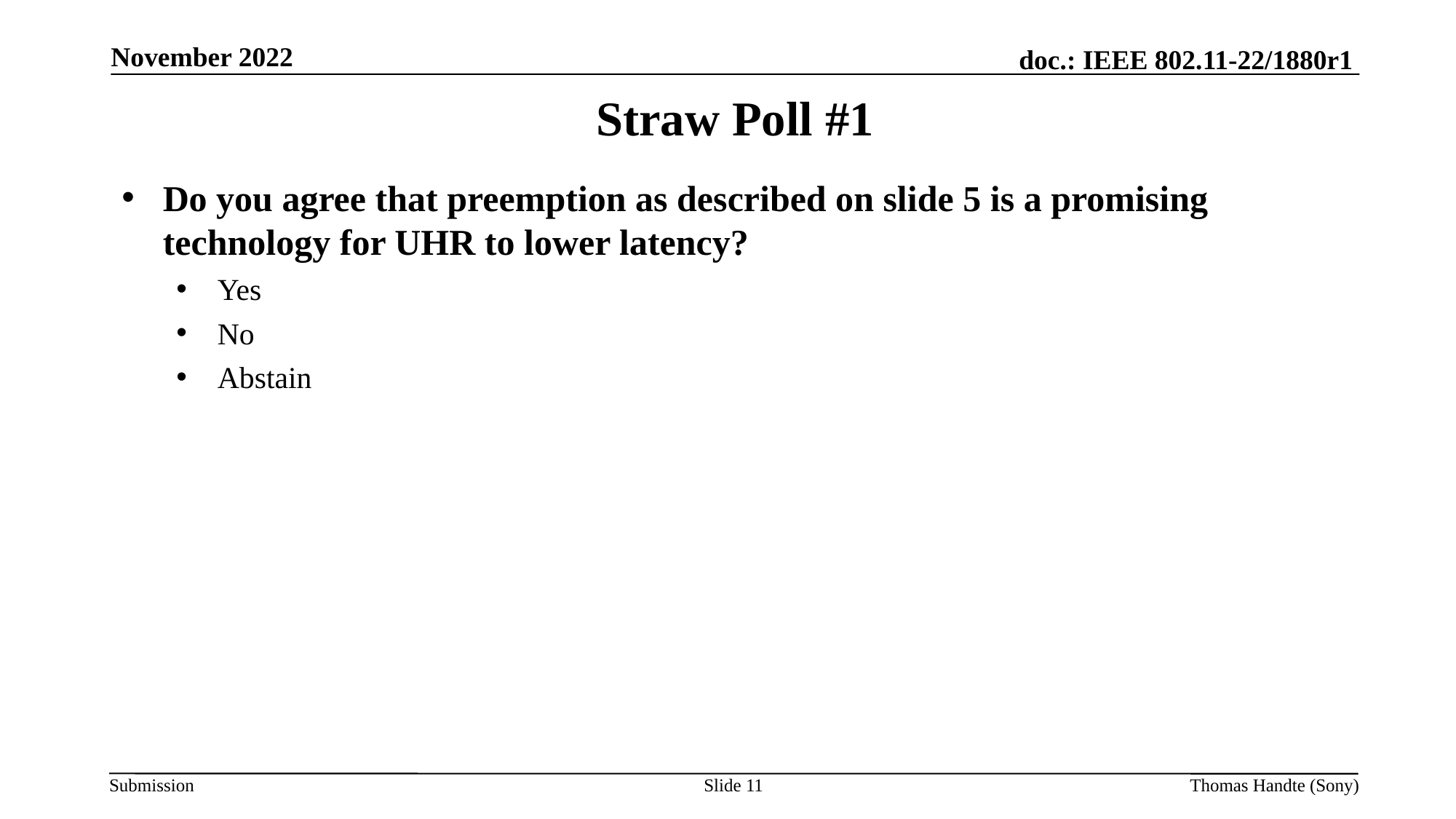

November 2022
# Straw Poll #1
Do you agree that preemption as described on slide 5 is a promising technology for UHR to lower latency?
Yes
No
Abstain
Slide 11
Thomas Handte (Sony)